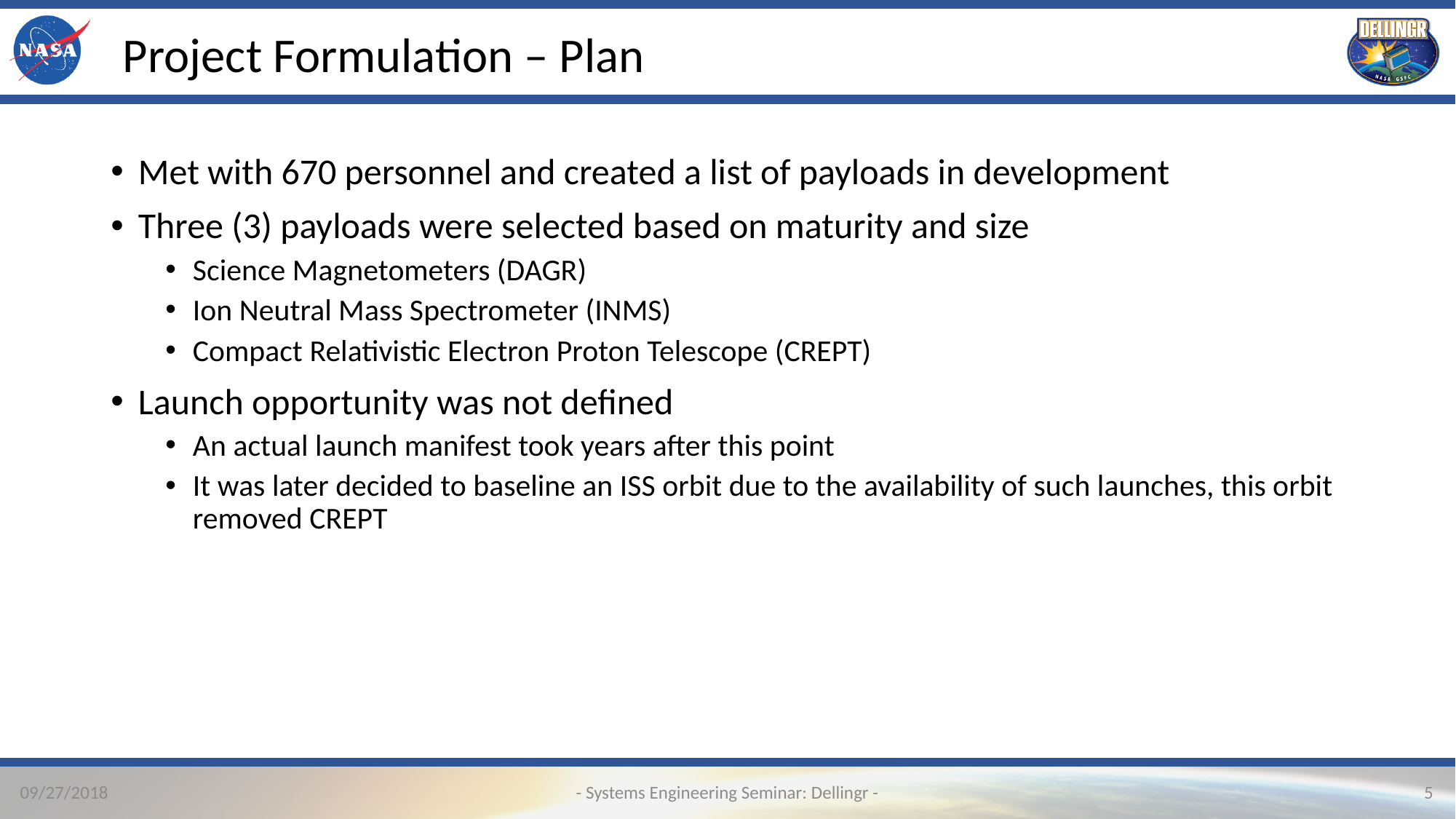

# Project Formulation – Plan
Met with 670 personnel and created a list of payloads in development
Three (3) payloads were selected based on maturity and size
Science Magnetometers (DAGR)
Ion Neutral Mass Spectrometer (INMS)
Compact Relativistic Electron Proton Telescope (CREPT)
Launch opportunity was not defined
An actual launch manifest took years after this point
It was later decided to baseline an ISS orbit due to the availability of such launches, this orbit removed CREPT

- Systems Engineering Seminar: Dellingr -
09/27/2018
5